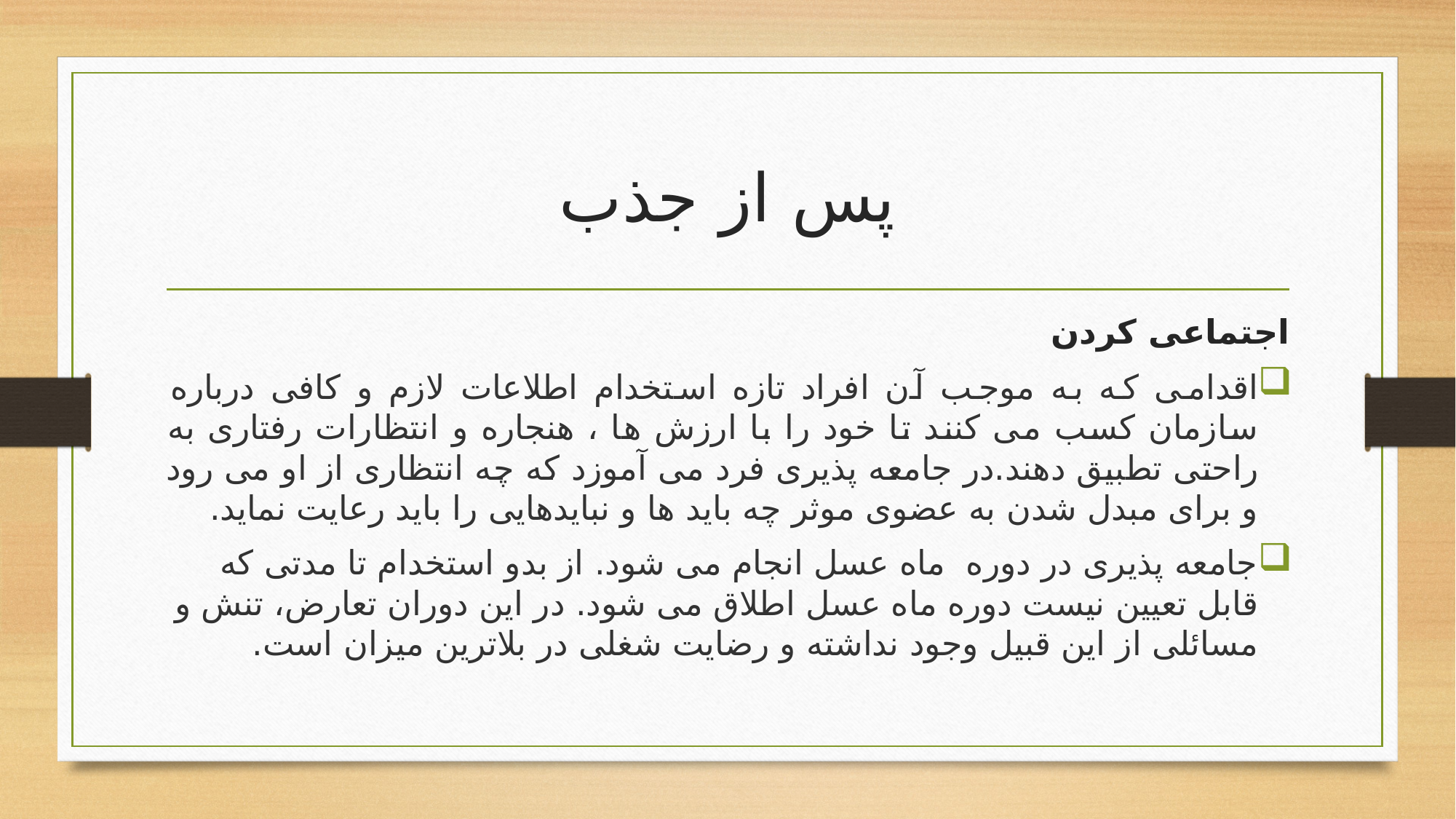

# پس از جذب
اجتماعی کردن
اقدامی که به موجب آن افراد تازه استخدام اطلاعات لازم و کافی درباره سازمان کسب می کنند تا خود را با ارزش ها ، هنجاره و انتظارات رفتاری به راحتی تطبیق دهند.در جامعه پذیری فرد می آموزد که چه انتظاری از او می رود و برای مبدل شدن به عضوی موثر چه باید ها و نبایدهایی را باید رعایت نماید.
جامعه پذیری در دوره  ماه عسل انجام می شود. از بدو استخدام تا مدتی که قابل تعیین نیست دوره ماه عسل اطلاق می شود. در این دوران تعارض، تنش و مسائلی از این قبیل وجود نداشته و رضایت شغلی در بلاترین میزان است.